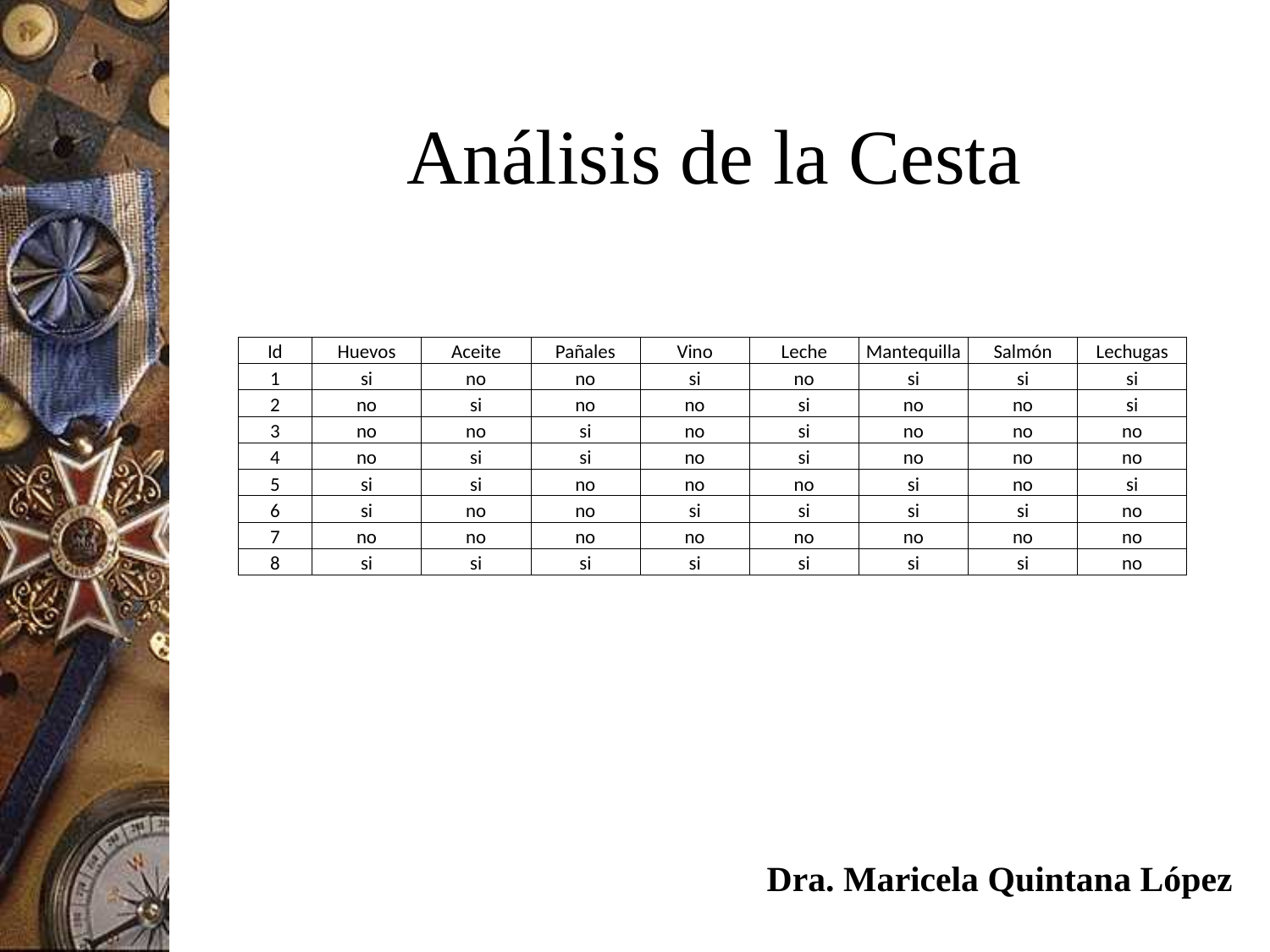

# Análisis de la Cesta
| Id | Huevos | Aceite | Pañales | Vino | Leche | Mantequilla | Salmón | Lechugas |
| --- | --- | --- | --- | --- | --- | --- | --- | --- |
| 1 | si | no | no | si | no | si | si | si |
| 2 | no | si | no | no | si | no | no | si |
| 3 | no | no | si | no | si | no | no | no |
| 4 | no | si | si | no | si | no | no | no |
| 5 | si | si | no | no | no | si | no | si |
| 6 | si | no | no | si | si | si | si | no |
| 7 | no | no | no | no | no | no | no | no |
| 8 | si | si | si | si | si | si | si | no |
Dra. Maricela Quintana López